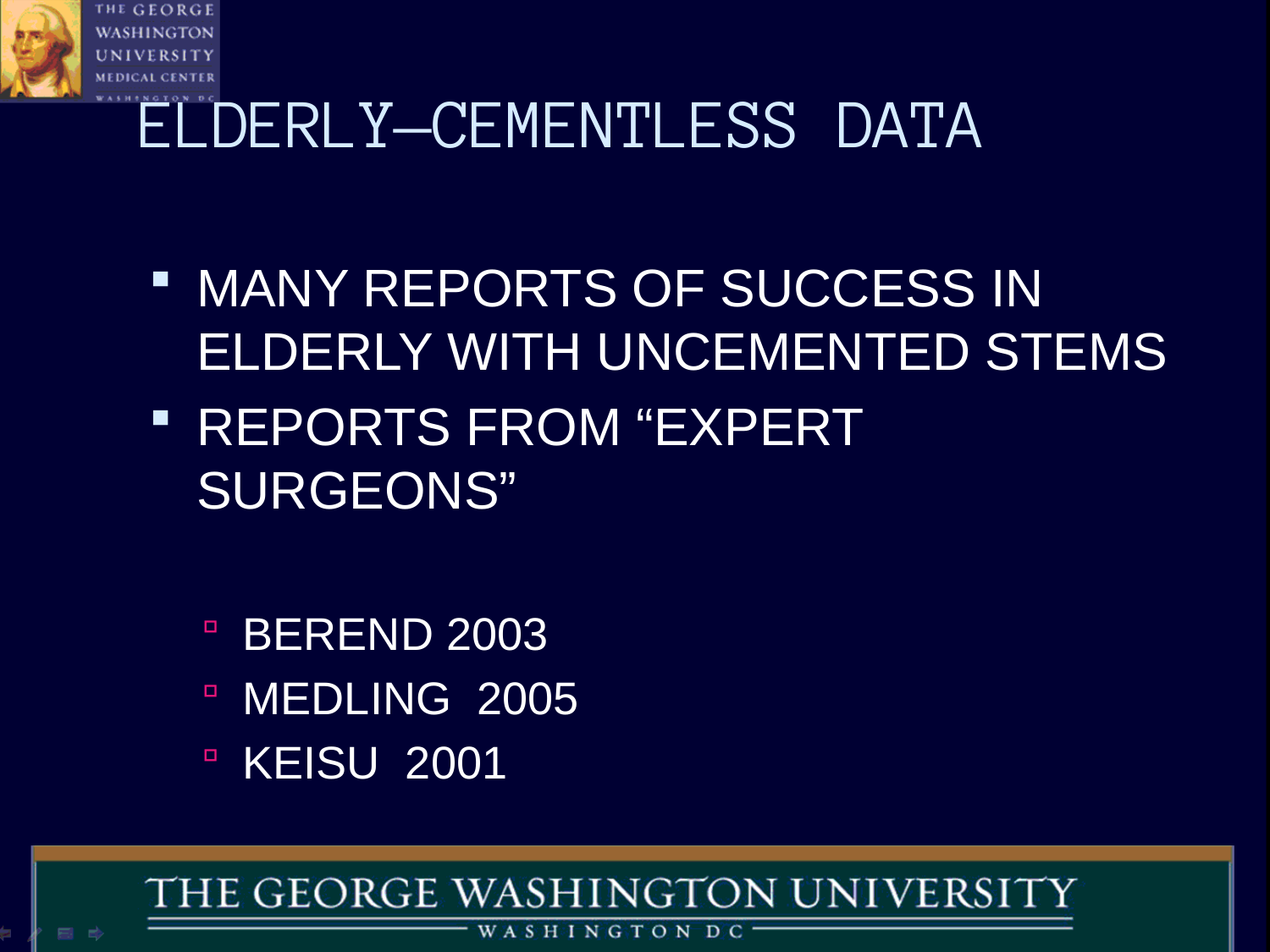

# ELDERLY—CEMENTLESS DATA
MANY REPORTS OF SUCCESS IN ELDERLY WITH UNCEMENTED STEMS
REPORTS FROM “EXPERT SURGEONS”

BEREND 2003
MEDLING  2005
KEISU  2001